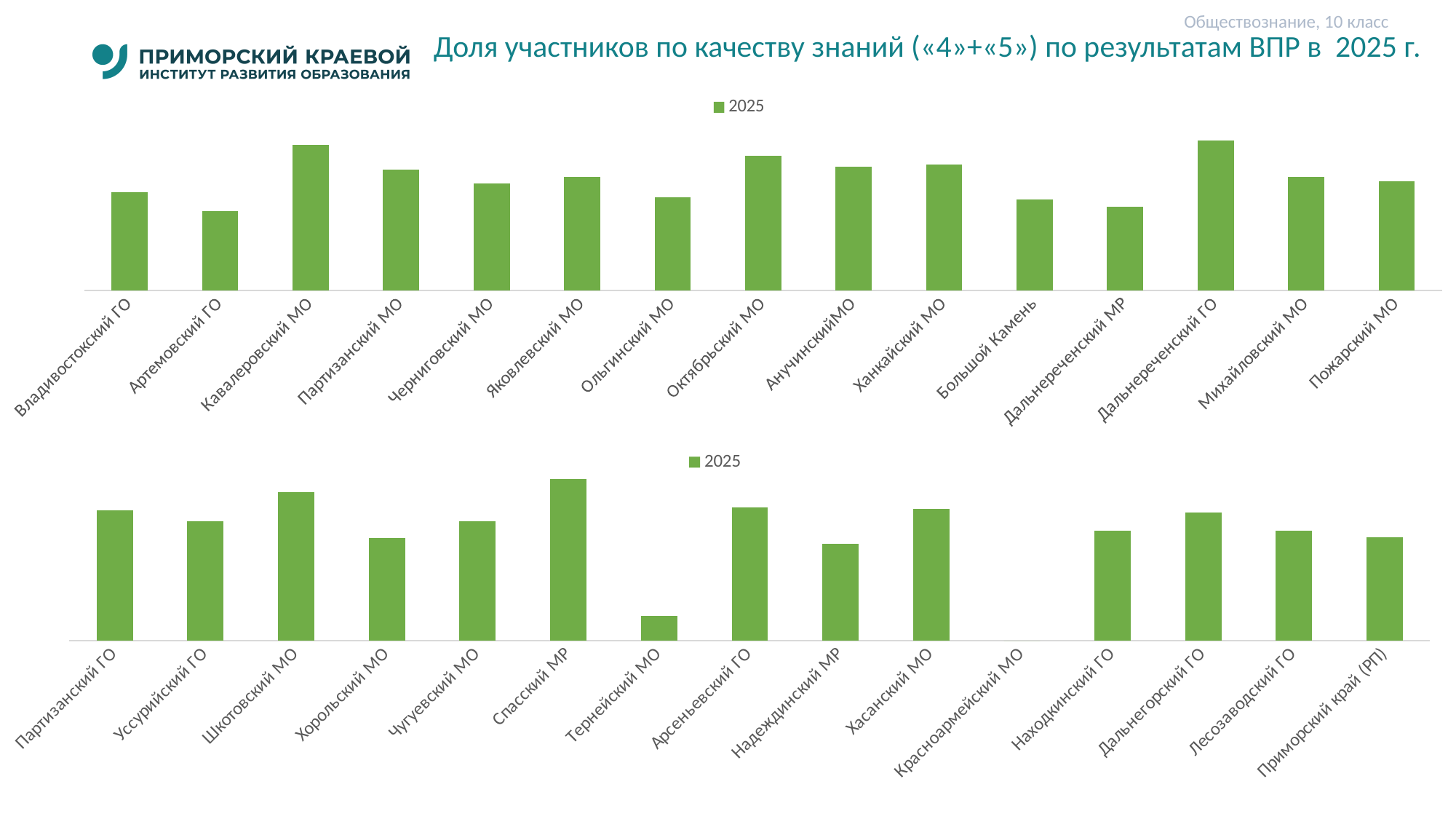

Обществознание, 10 класс
# Доля участников по качеству знаний («4»+«5») по результатам ВПР в  2025 г.

### Chart

| Category | 2025 |
|---|---|
| Владивостокский ГО | 58.42 |
| Артемовский ГО | 47.19 |
| Кавалеровский МО | 86.66 |
| Партизанский МО | 72.0 |
| Черниговский МО | 63.64 |
| Яковлевский МО | 67.65 |
| Ольгинский МО | 55.55 |
| Октябрьский МО | 80.0 |
| АнучинскийМО | 73.68 |
| Ханкайский МО | 75.0 |
| Большой Камень | 54.06 |
| Дальнереченский МР | 50.0 |
| Дальнереченский ГО | 89.47 |
| Михайловский МО | 67.56 |
| Пожарский МО | 65.15 |

### Chart

| Category | 2025 |
|---|---|
| Партизанский ГО | 80.64 |
| Уссурийский ГО | 73.87 |
| Шкотовский МО | 91.66 |
| Хорольский МО | 63.64 |
| Чугуевский МО | 73.69 |
| Спасский МР | 100.0 |
| Тернейский МО | 15.149999999999999 |
| Арсеньевский ГО | 82.46 |
| Надеждинский МР | 60.0 |
| Хасанский МО | 81.4 |
| Красноармейский МО | 0.0 |
| Находкинский ГО | 67.85 |
| Дальнегорский ГО | 79.17 |
| Лесозаводский ГО | 67.86 |
| Приморский край (РП) | 63.85 |